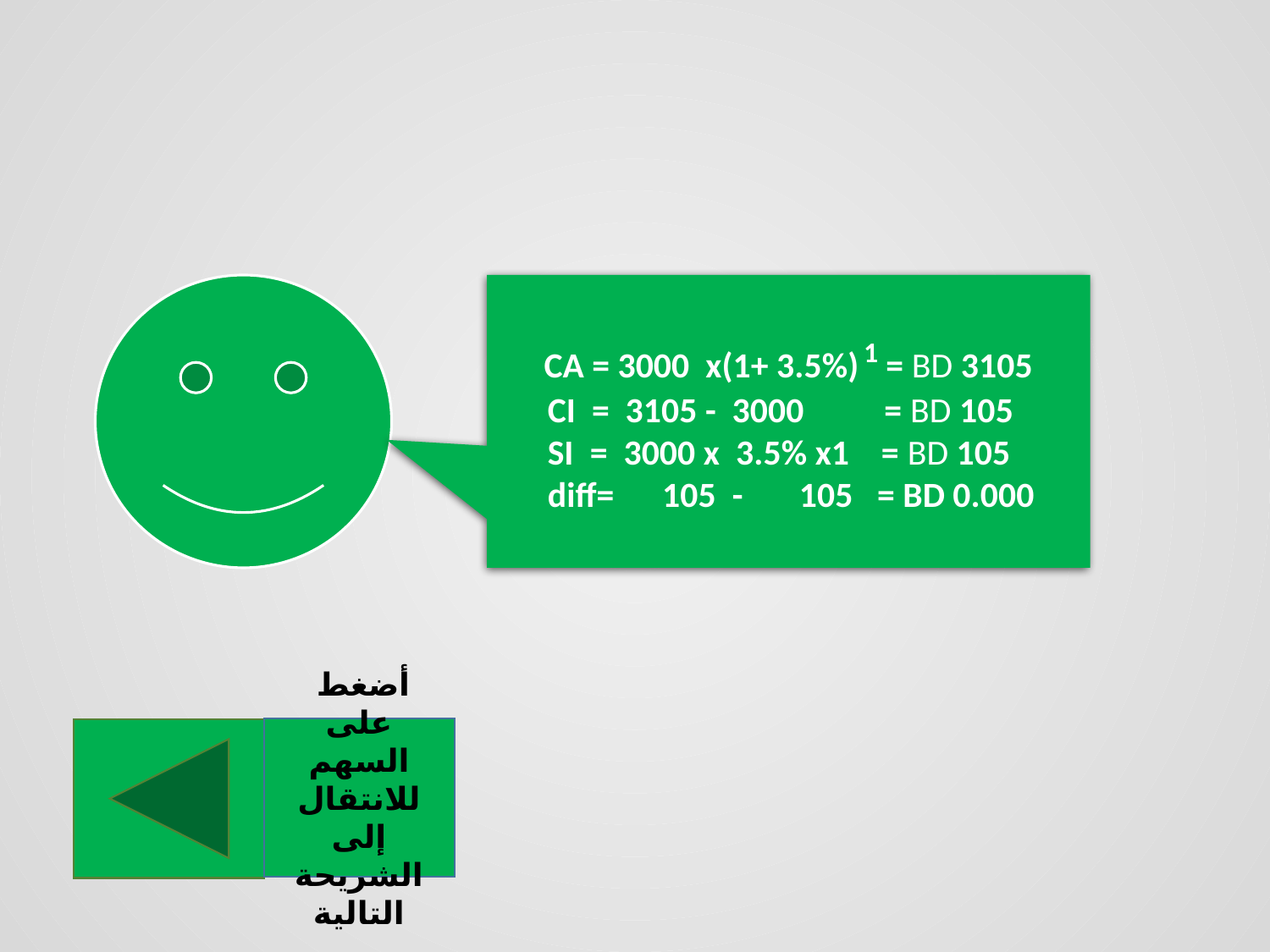

CA = 3000  x(1+ 3.5%) 1 = BD 3105
      CI  =  3105 -  3000          = BD 105
      SI  =  3000 x  3.5% x1    = BD 105
      diff=      105  -       105   = BD 0.000

أضغط  على السهم للانتقال إلى الشريحة التالية